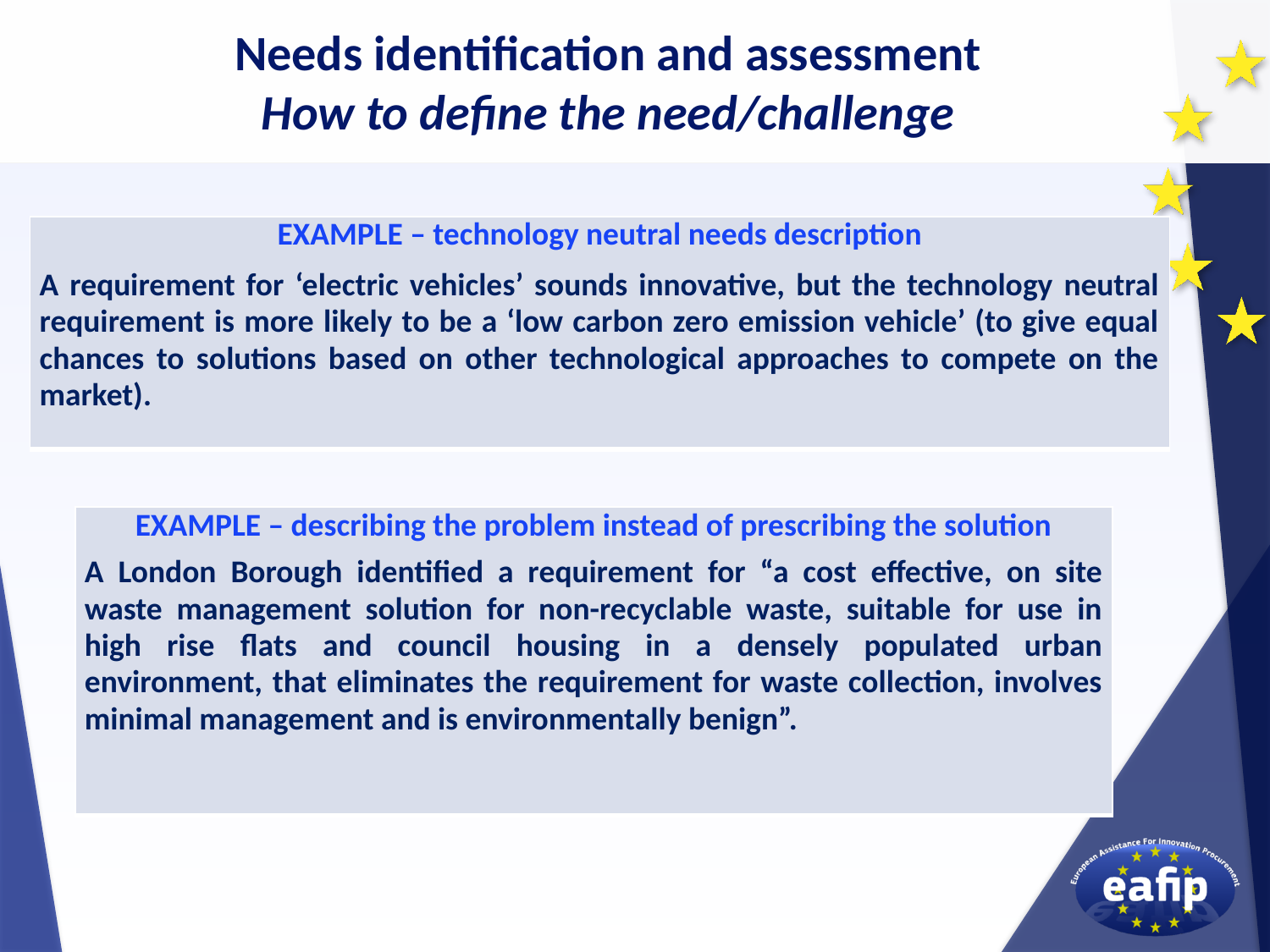

Needs identification and assessment
How to define the need/challenge

| EXAMPLE – technology neutral needs description A requirement for ‘electric vehicles’ sounds innovative, but the technology neutral requirement is more likely to be a ‘low carbon zero emission vehicle’ (to give equal chances to solutions based on other technological approaches to compete on the market). |
| --- |
| EXAMPLE – describing the problem instead of prescribing the solution A London Borough identified a requirement for “a cost effective, on site waste management solution for non-recyclable waste, suitable for use in high rise flats and council housing in a densely populated urban environment, that eliminates the requirement for waste collection, involves minimal management and is environmentally benign”. |
| --- |